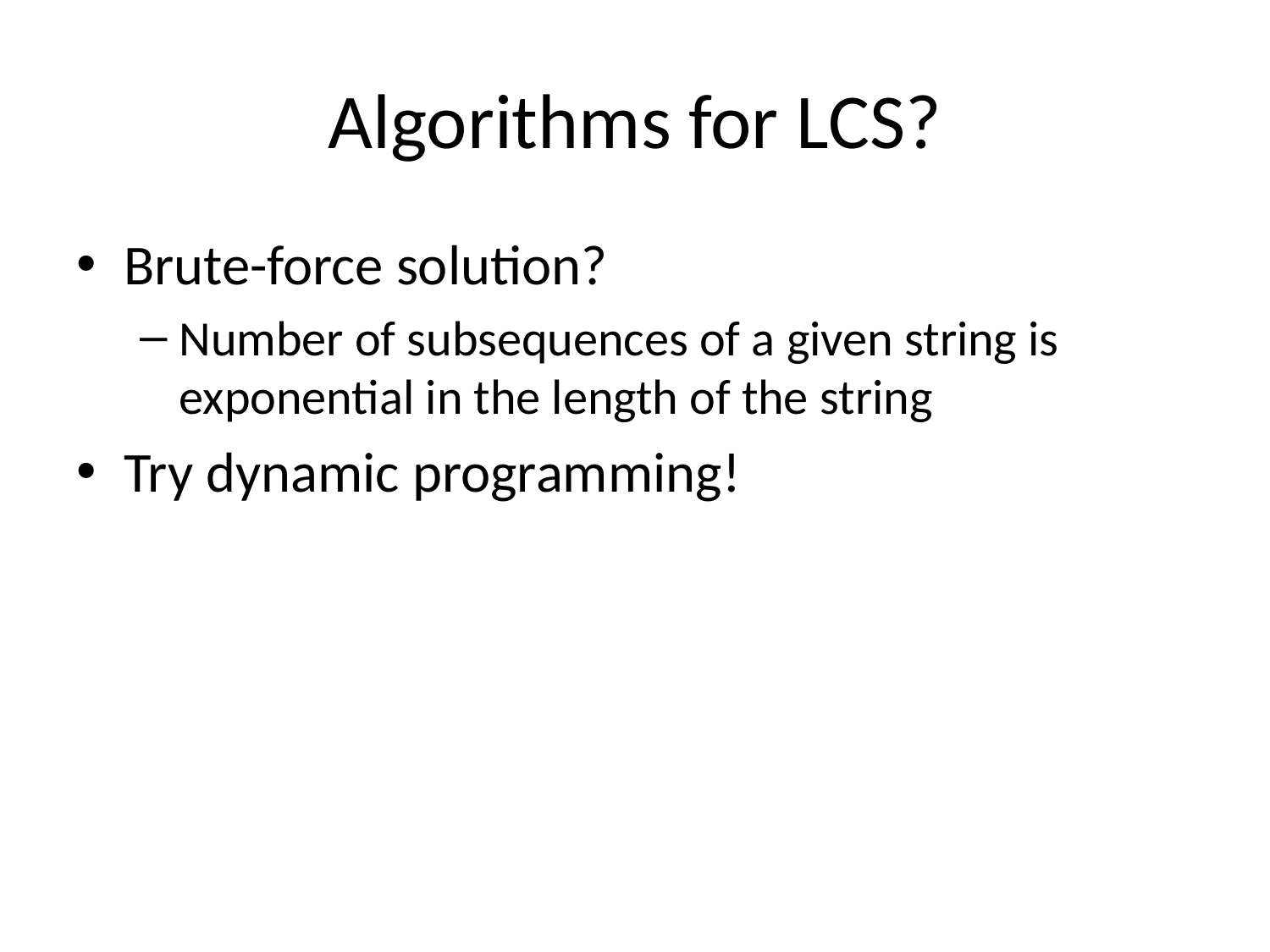

# Algorithms for LCS?
Brute-force solution?
Number of subsequences of a given string is exponential in the length of the string
Try dynamic programming!